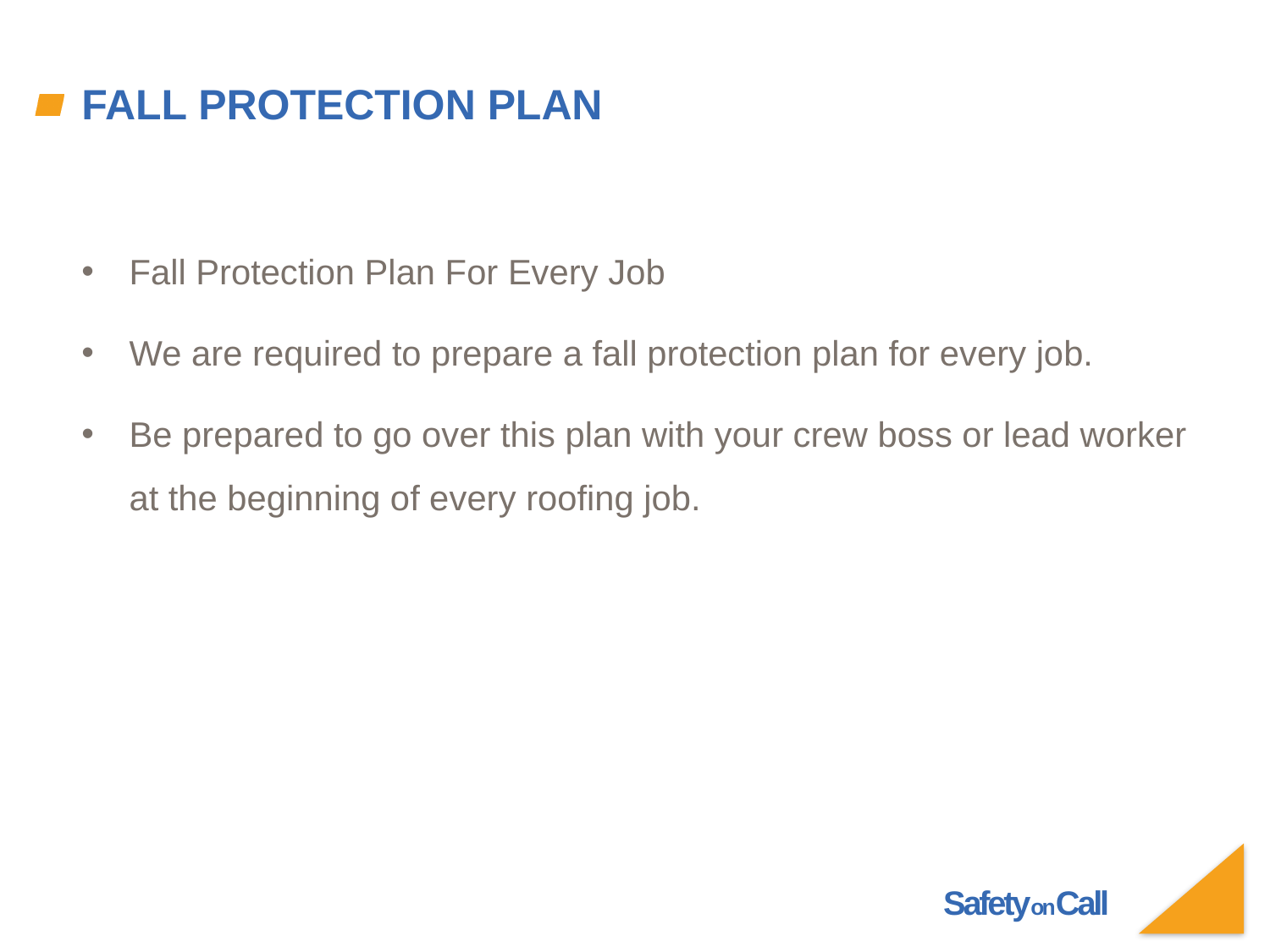

# Fall Protection Plan
Fall Protection Plan For Every Job
We are required to prepare a fall protection plan for every job.
Be prepared to go over this plan with your crew boss or lead worker at the beginning of every roofing job.